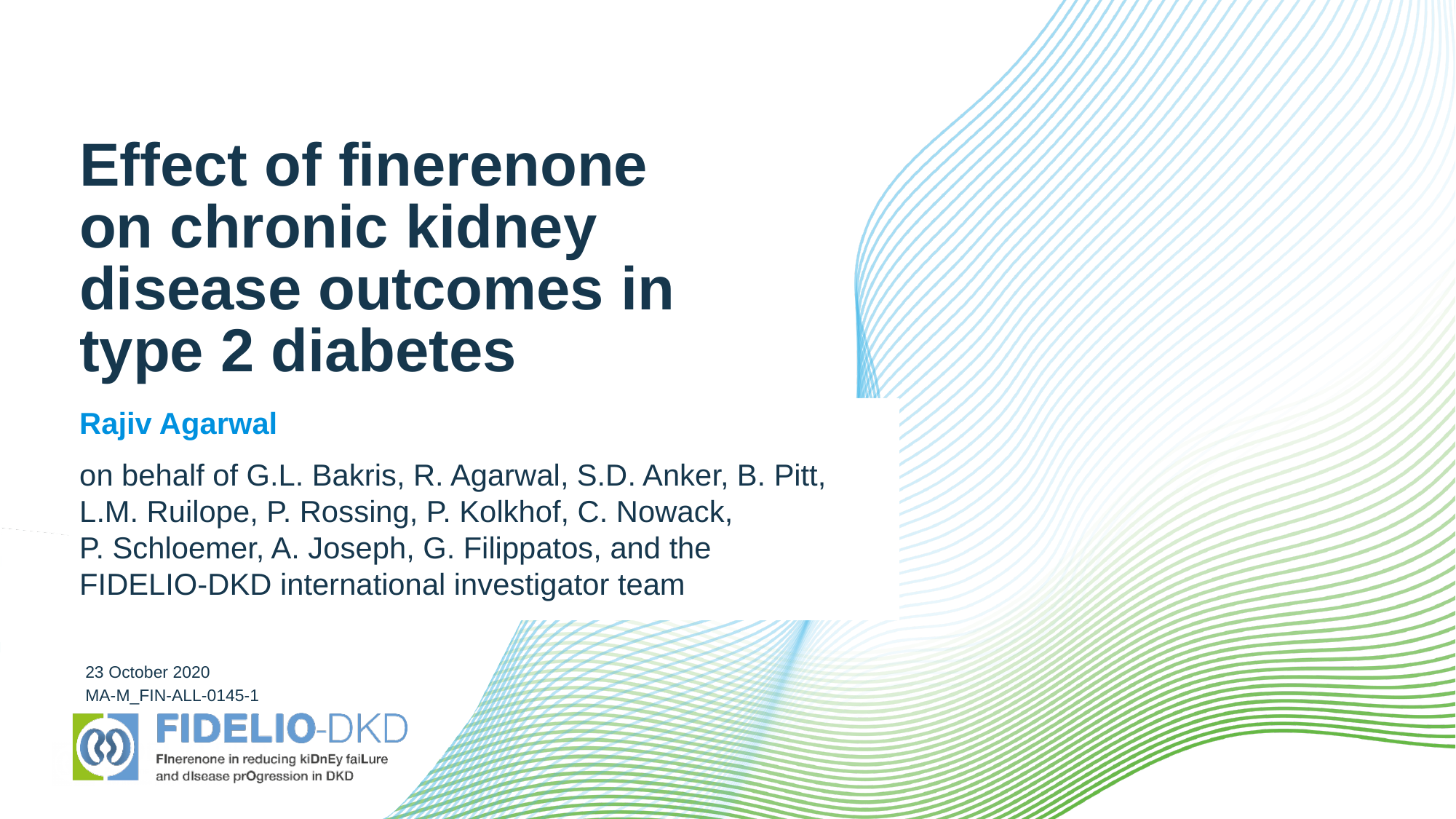

# Effect of finerenone on chronic kidney disease outcomes in type 2 diabetes
Rajiv Agarwal
on behalf of G.L. Bakris, R. Agarwal, S.D. Anker, B. Pitt, L.M. Ruilope, P. Rossing, P. Kolkhof, C. Nowack, P. Schloemer, A. Joseph, G. Filippatos, and the
FIDELIO-DKD international investigator team
23 October 2020
MA-M_FIN-ALL-0145-1